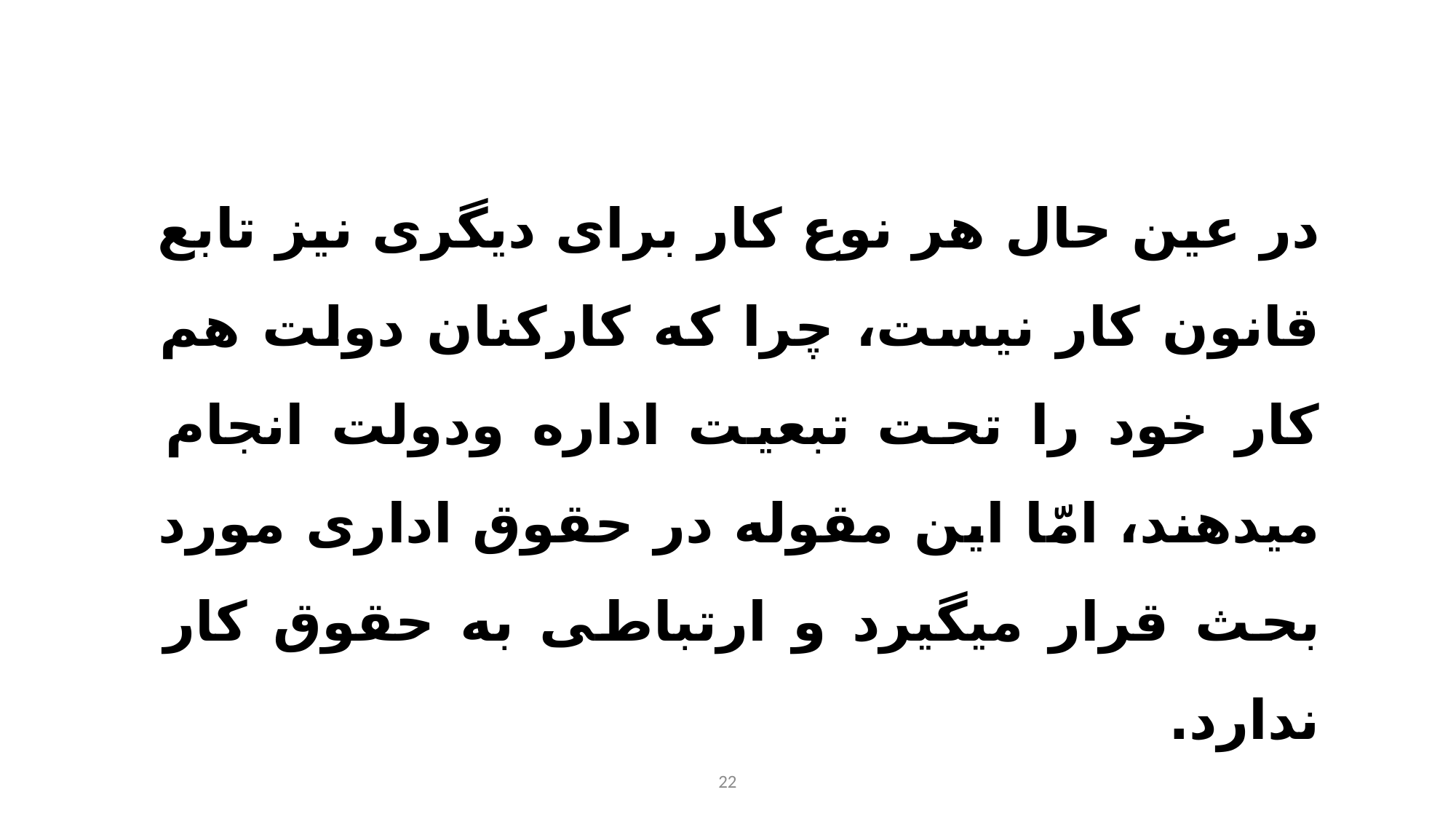

در عین حال هر نوع کار برای دیگری نیز تابع قانون کار نیست، چرا که کارکنان دولت هم کار خود را تحت تبعیت اداره ودولت انجام میدهند، امّا این مقوله در حقوق اداری مورد بحث قرار میگیرد و ارتباطی به حقوق کار ندارد.

22